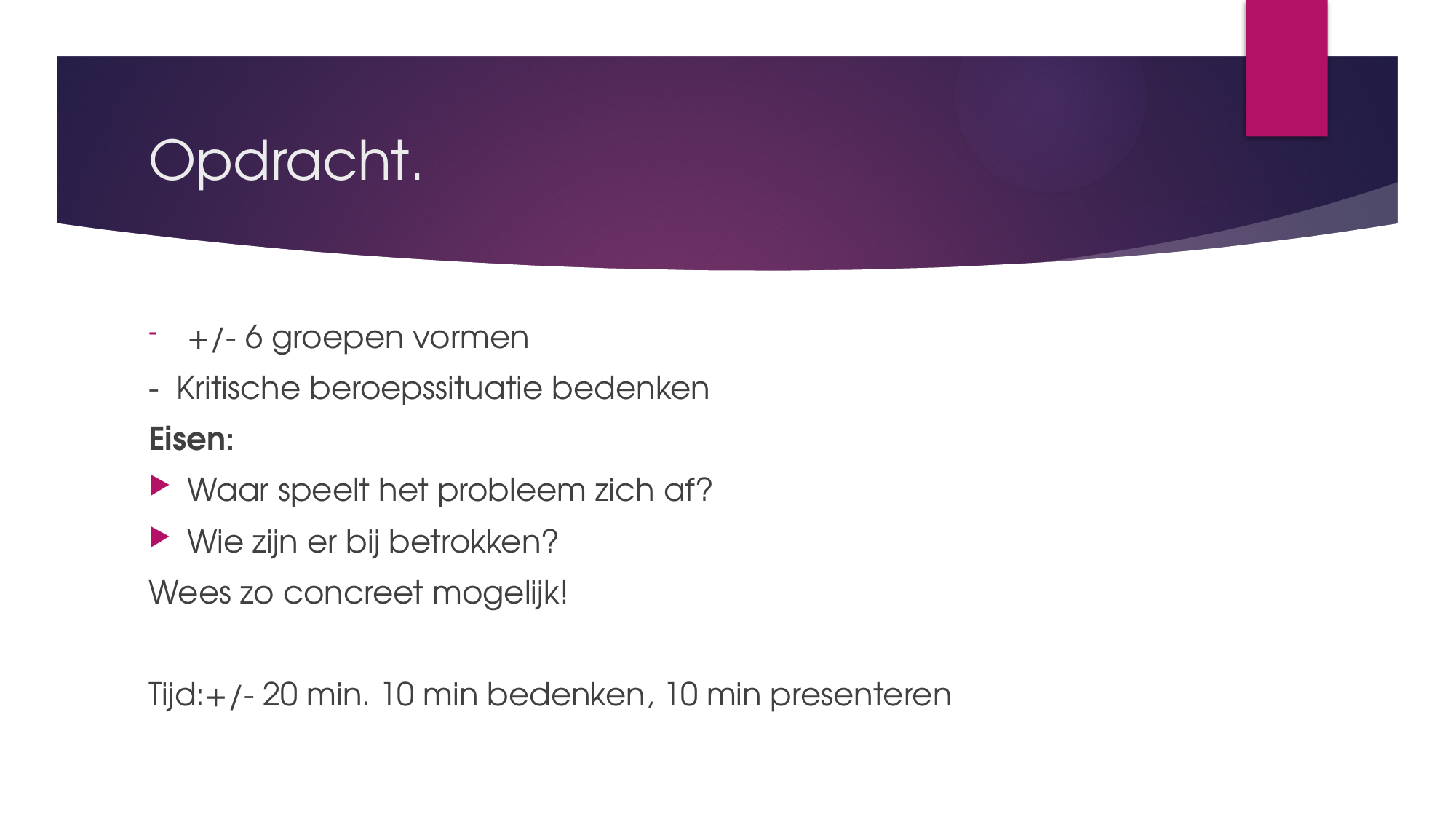

# Opdracht.
+/- 6 groepen vormen
-  Kritische beroepssituatie bedenken
Eisen:
Waar speelt het probleem zich af?
Wie zijn er bij betrokken?
Wees zo concreet mogelijk!

Tijd:+/- 20 min. 10 min bedenken, 10 min presenteren